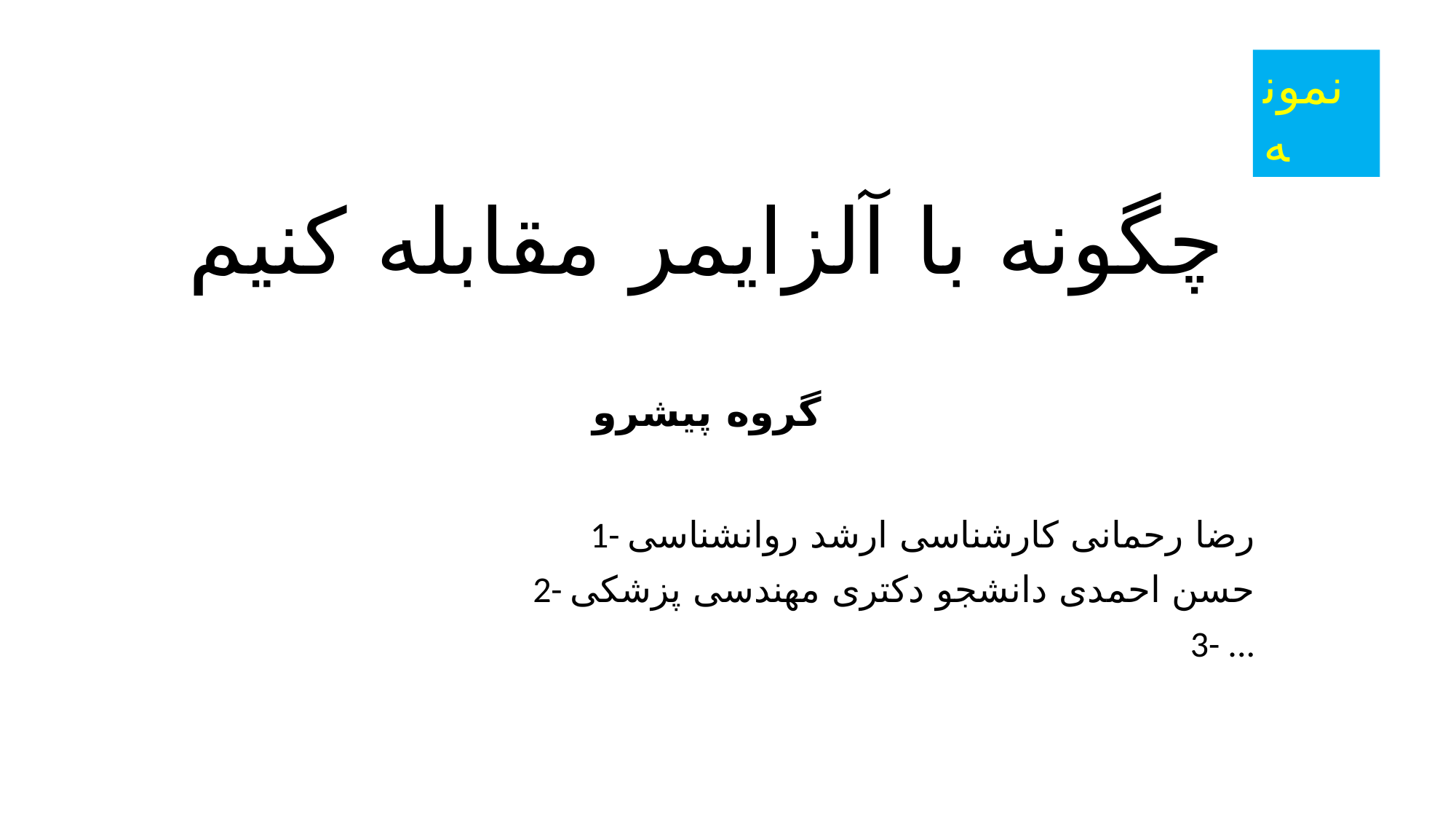

نمونه
# چگونه با آلزایمر مقابله کنیم گروه پیشرو
1- رضا رحمانی کارشناسی ارشد روانشناسی
2- حسن احمدی دانشجو دکتری مهندسی پزشکی
3- ...